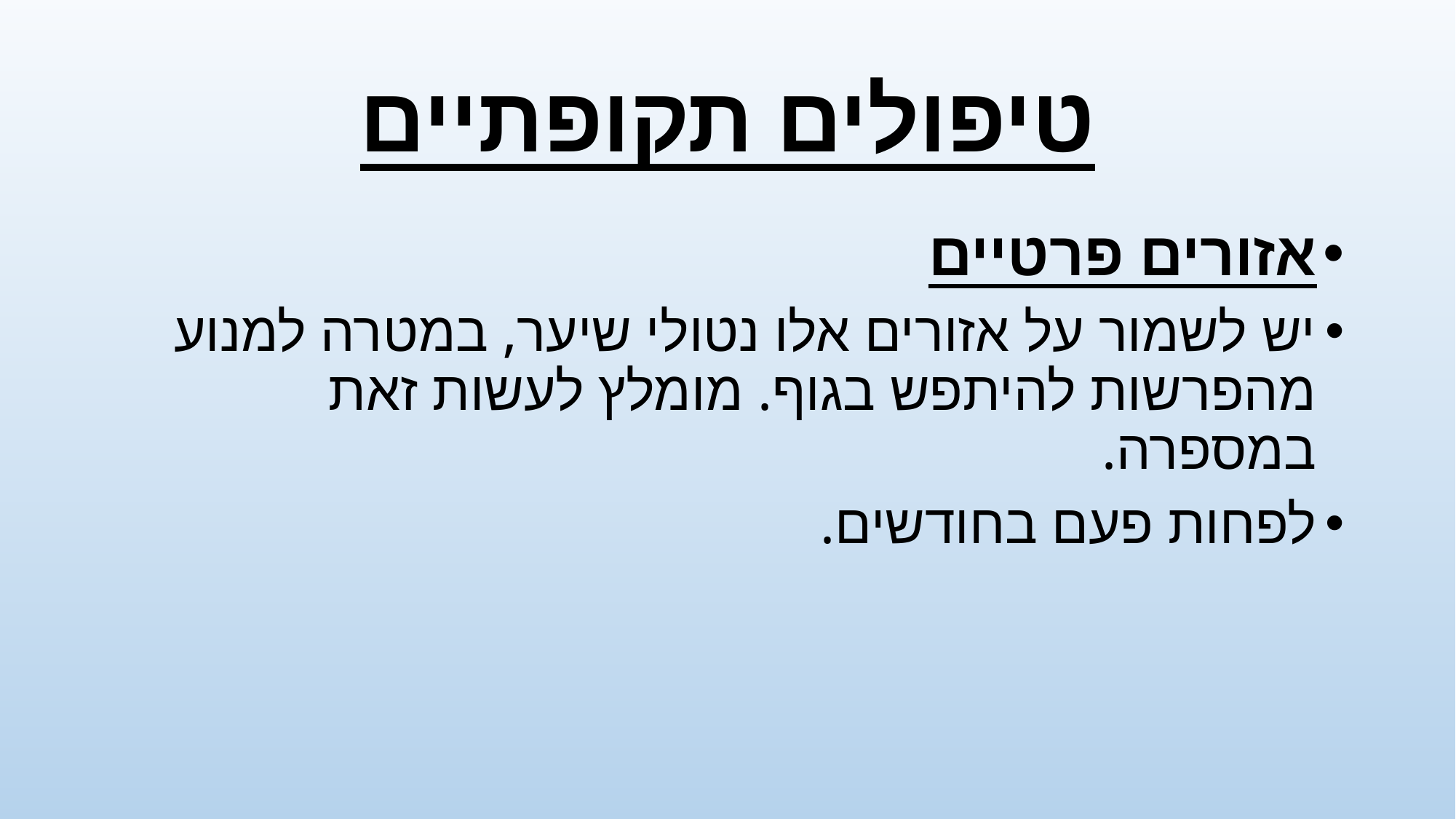

# טיפולים תקופתיים
אזורים פרטיים
יש לשמור על אזורים אלו נטולי שיער, במטרה למנוע מהפרשות להיתפש בגוף. מומלץ לעשות זאת במספרה.
לפחות פעם בחודשים.